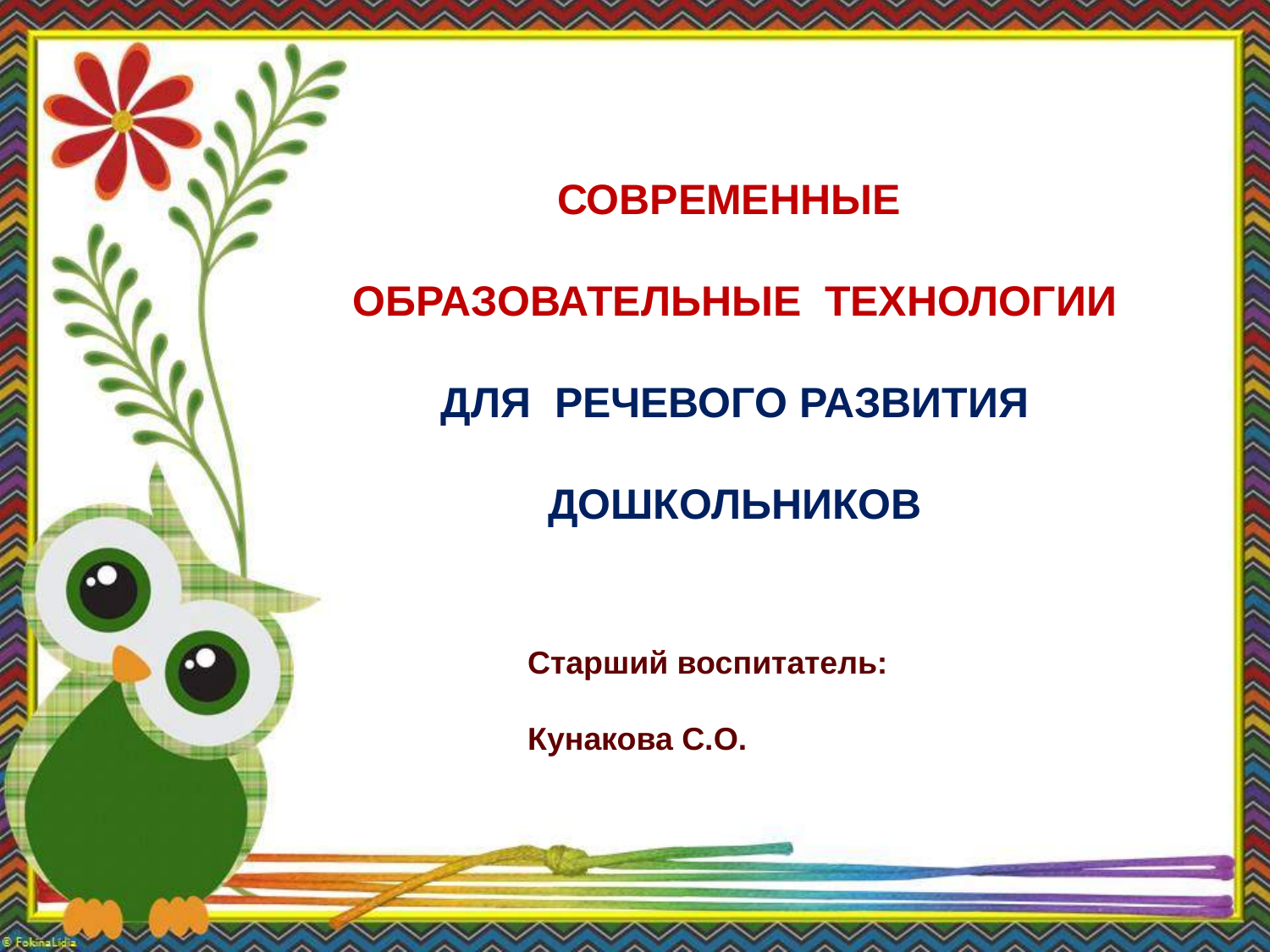

СОВРЕМЕННЫЕ

ОБРАЗОВАТЕЛЬНЫЕ  ТЕХНОЛОГИИ

ДЛЯ  РЕЧЕВОГО РАЗВИТИЯ

ДОШКОЛЬНИКОВ

Старший воспитатель:

Кунакова С.О.